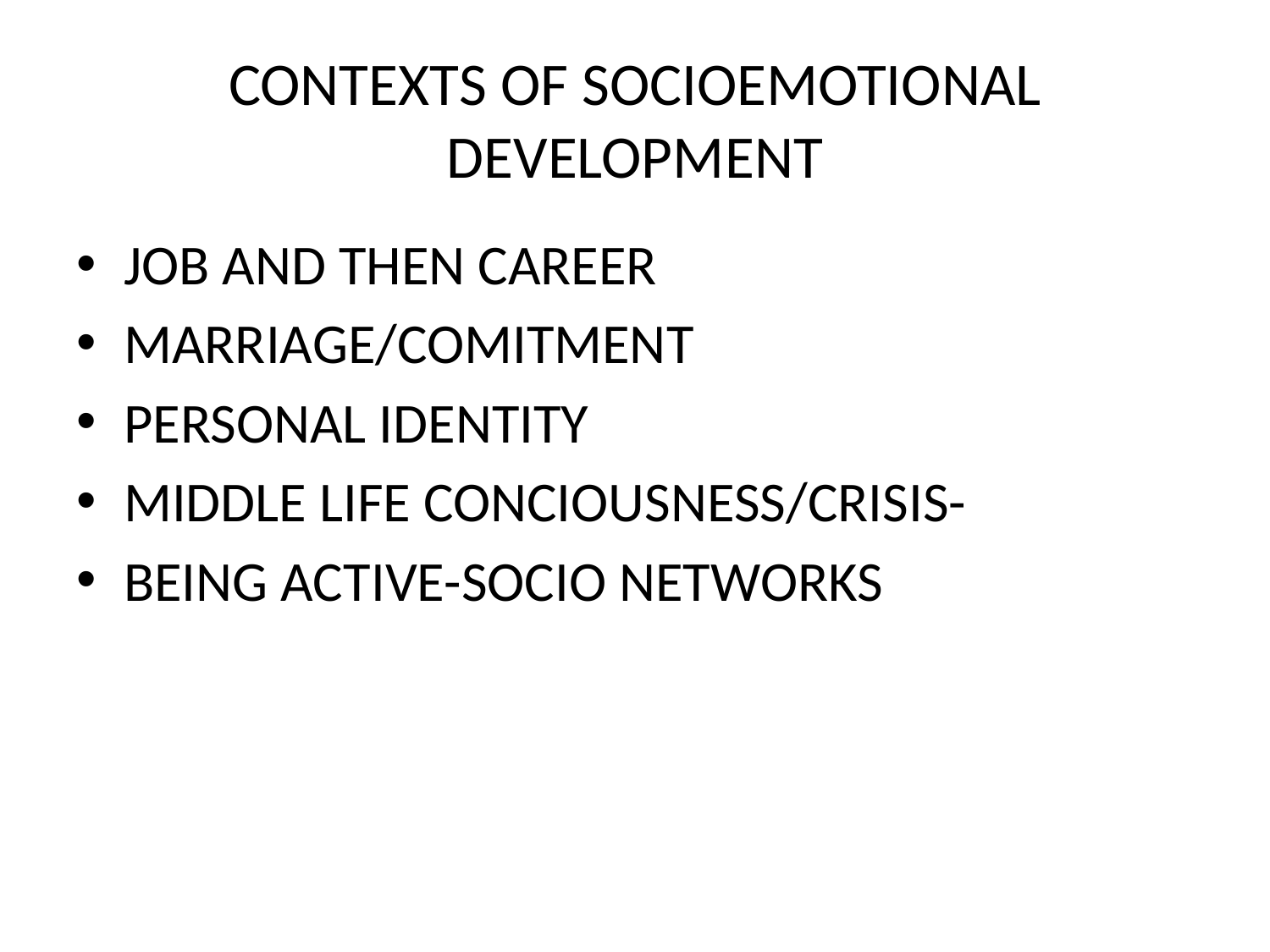

# CONTEXTS OF SOCIOEMOTIONAL DEVELOPMENT
JOB AND THEN CAREER
MARRIAGE/COMITMENT
PERSONAL IDENTITY
MIDDLE LIFE CONCIOUSNESS/CRISIS-
BEING ACTIVE-SOCIO NETWORKS